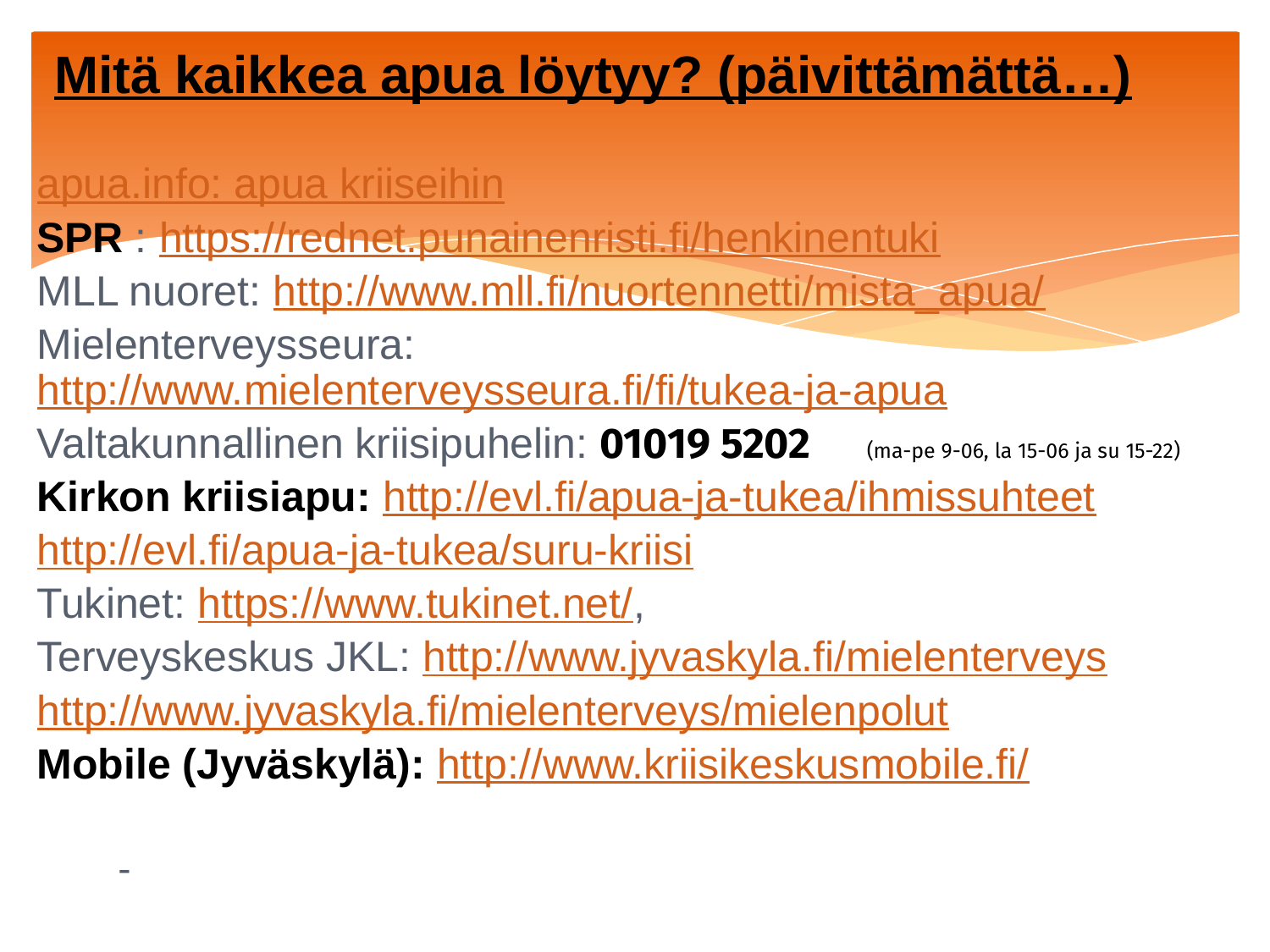

Mitä kaikkea apua löytyy? (päivittämättä…)

apua.info: apua kriiseihin
SPR : https://rednet.punainenristi.fi/henkinentuki
MLL nuoret: http://www.mll.fi/nuortennetti/mista_apua/
Mielenterveysseura: http://www.mielenterveysseura.fi/fi/tukea-ja-apua
Valtakunnallinen kriisipuhelin: 01019 5202     (ma-pe 9-06, la 15-06 ja su 15-22)
Kirkon kriisiapu: http://evl.fi/apua-ja-tukea/ihmissuhteet
http://evl.fi/apua-ja-tukea/suru-kriisi
Tukinet: https://www.tukinet.net/,
Terveyskeskus JKL: http://www.jyvaskyla.fi/mielenterveys
http://www.jyvaskyla.fi/mielenterveys/mielenpolut
Mobile (Jyväskylä): http://www.kriisikeskusmobile.fi/

-